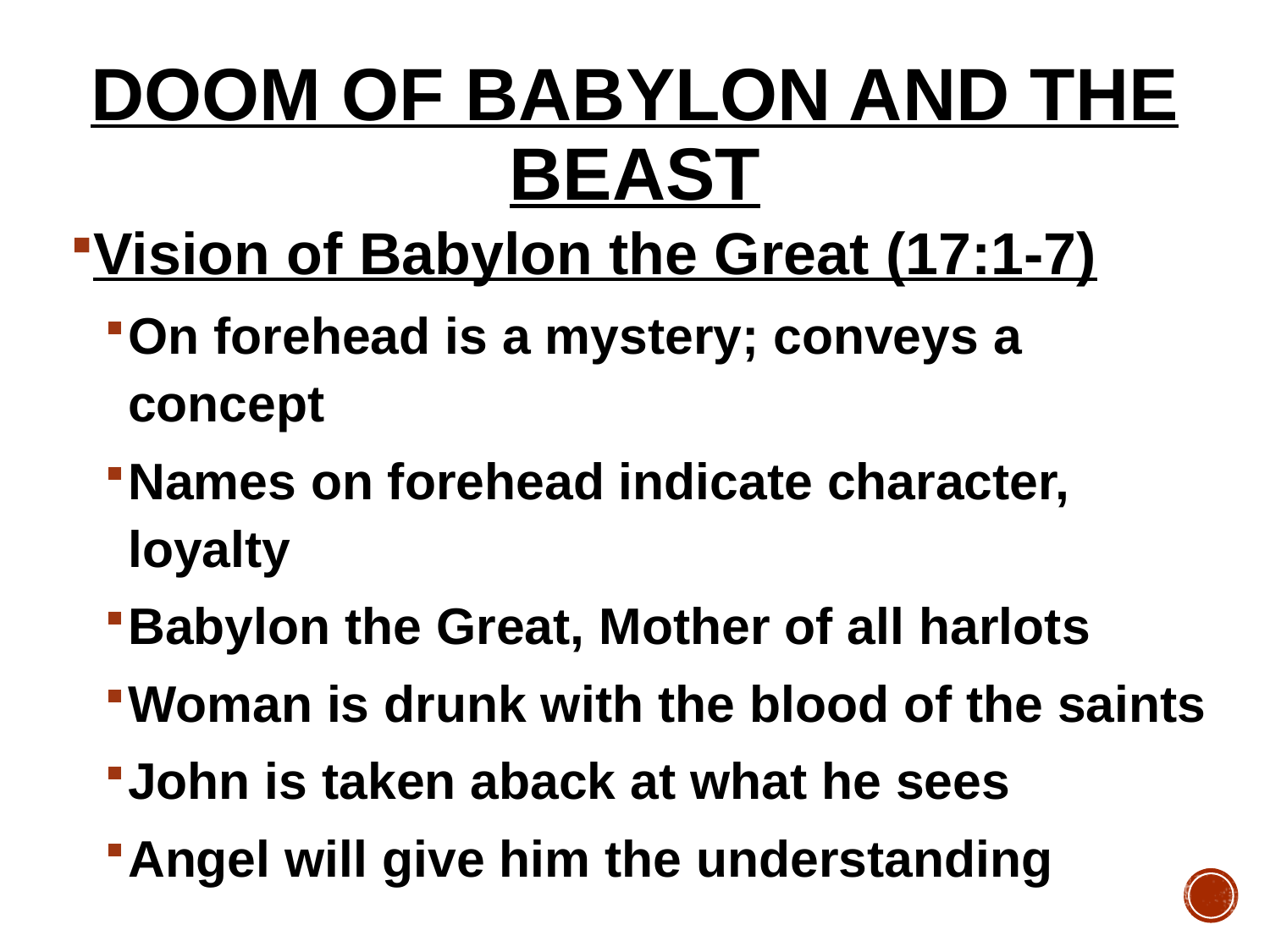

# Doom of Babylon and the Beast
Vision of Babylon the Great (17:1-7)
On forehead is a mystery; conveys a concept
Names on forehead indicate character, loyalty
Babylon the Great, Mother of all harlots
Woman is drunk with the blood of the saints
John is taken aback at what he sees
Angel will give him the understanding